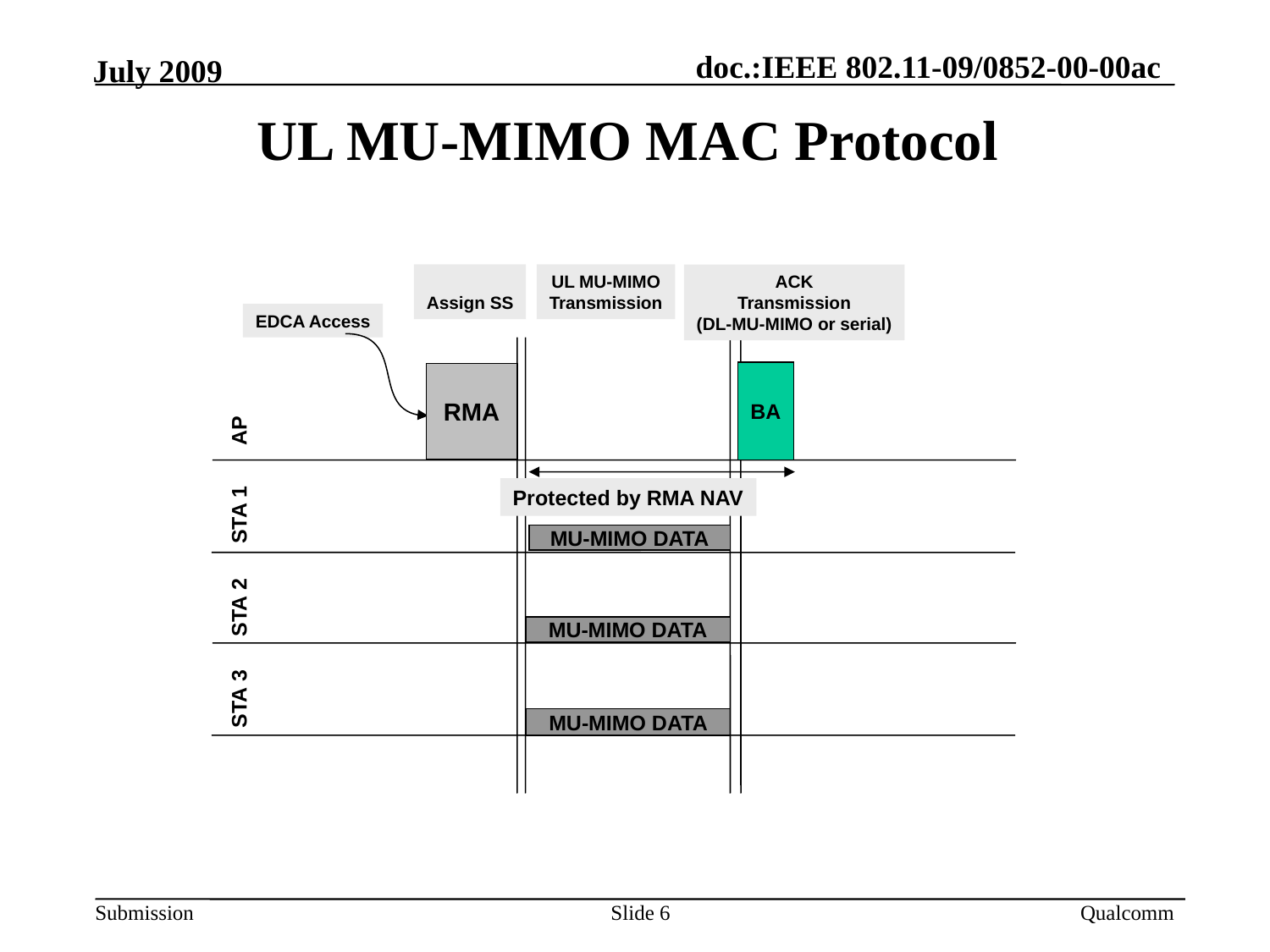

# UL MU-MIMO MAC Protocol

Assign SS
UL MU-MIMO
Transmission
ACK
Transmission
(DL-MU-MIMO or serial)
EDCA Access

BA
RMA
AP

Protected by RMA NAV
STA 1

STA 2
MU-MIMO DATA

STA 3
MU-MIMO DATA

MU-MIMO DATA
Slide 6